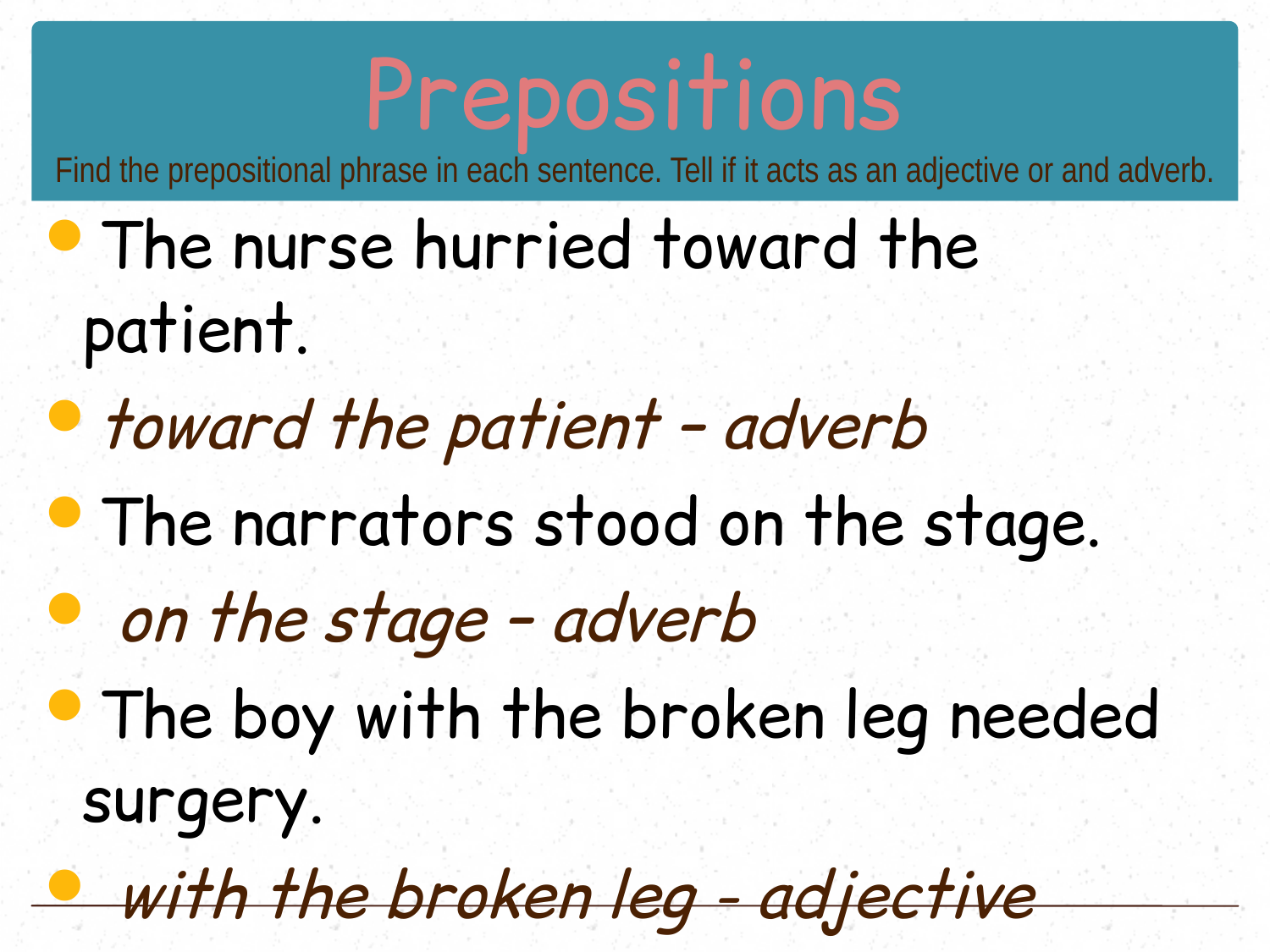

# Prepositions Find the prepositional phrase in each sentence. Tell if it acts as an adjective or and adverb.
The nurse hurried toward the patient.
toward the patient – adverb
The narrators stood on the stage.
 on the stage – adverb
The boy with the broken leg needed surgery.
 with the broken leg - adjective